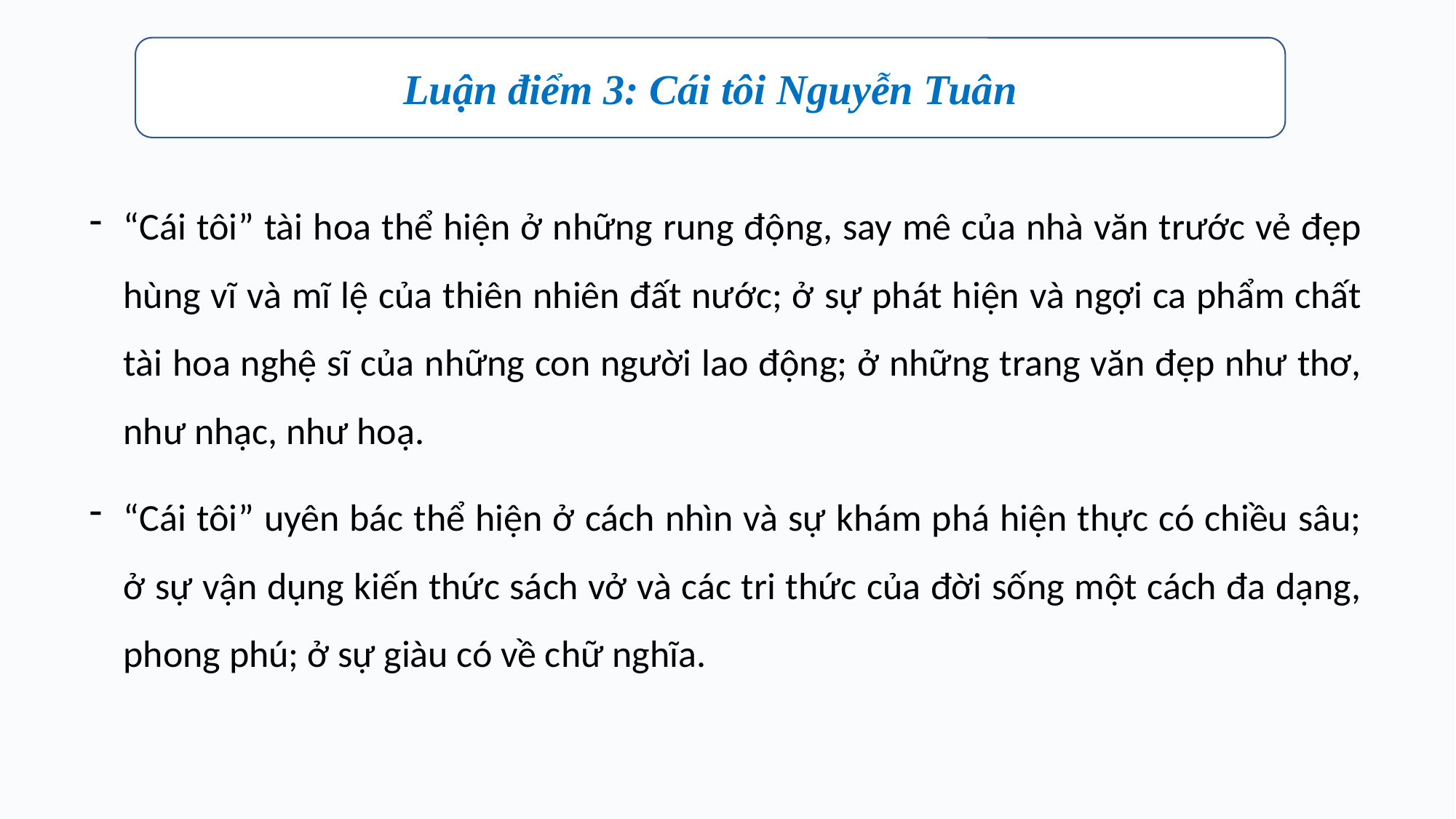

Luận điểm 3: Cái tôi Nguyễn Tuân
“Cái tôi” tài hoa thể hiện ở những rung động, say mê của nhà văn trước vẻ đẹp hùng vĩ và mĩ lệ của thiên nhiên đất nước; ở sự phát hiện và ngợi ca phẩm chất tài hoa nghệ sĩ của những con người lao động; ở những trang văn đẹp như thơ, như nhạc, như hoạ.
“Cái tôi” uyên bác thể hiện ở cách nhìn và sự khám phá hiện thực có chiều sâu; ở sự vận dụng kiến thức sách vở và các tri thức của đời sống một cách đa dạng, phong phú; ở sự giàu có về chữ nghĩa.